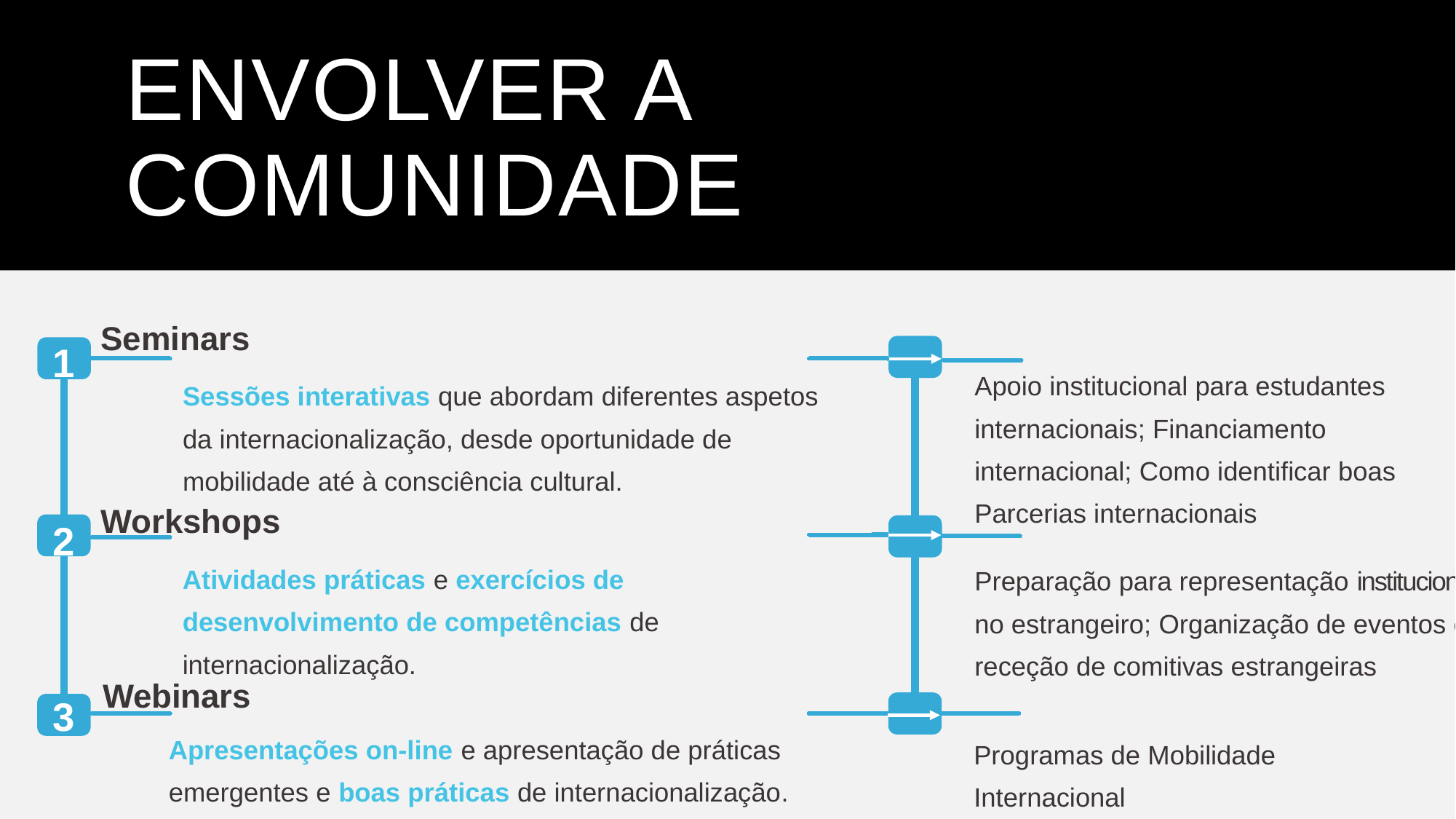

# Envolver a comunidade
Seminars
1

Apoio institucional para estudantes internacionais; Financiamento internacional; Como identificar boas Parcerias internacionais

Sessões interativas que abordam diferentes aspetos da internacionalização, desde oportunidade de mobilidade até à consciência cultural.
Workshops
2

Atividades práticas e exercícios de desenvolvimento de competências de internacionalização.
Preparação para representação institucional no estrangeiro; Organização de eventos e receção de comitivas estrangeiras

Webinars
3

Apresentações on-line e apresentação de práticas emergentes e boas práticas de internacionalização.
Programas de Mobilidade Internacional